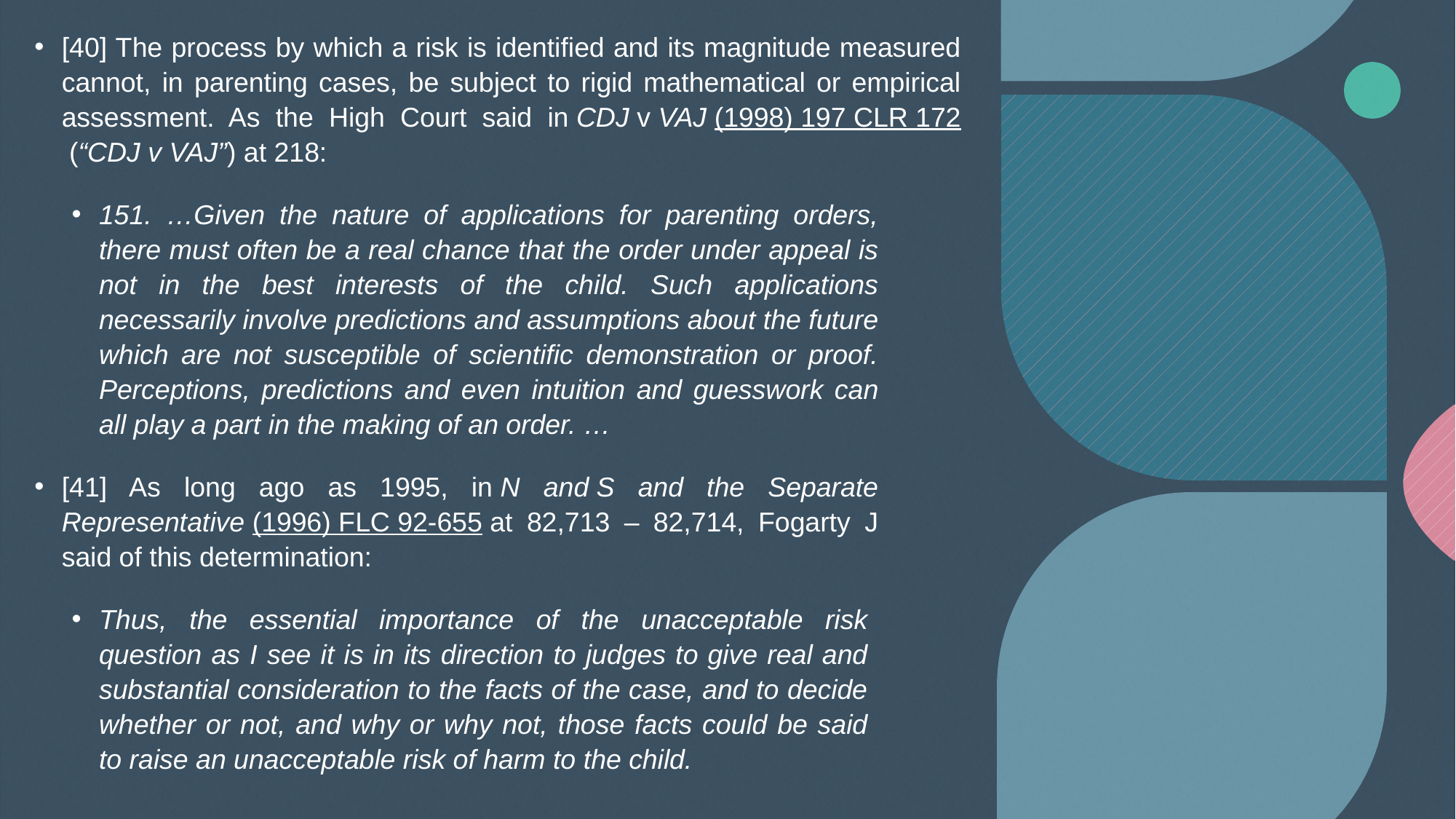

[40] The process by which a risk is identified and its magnitude measured cannot, in parenting cases, be subject to rigid mathematical or empirical assessment. As the High Court said in CDJ v VAJ (1998) 197 CLR 172 (“CDJ v VAJ”) at 218:
151. …Given the nature of applications for parenting orders, there must often be a real chance that the order under appeal is not in the best interests of the child. Such applications necessarily involve predictions and assumptions about the future which are not susceptible of scientific demonstration or proof. Perceptions, predictions and even intuition and guesswork can all play a part in the making of an order. …
[41] As long ago as 1995, in N and S and the Separate Representative (1996) FLC 92-655 at 82,713 – 82,714, Fogarty J said of this determination:
Thus, the essential importance of the unacceptable risk question as I see it is in its direction to judges to give real and substantial consideration to the facts of the case, and to decide whether or not, and why or why not, those facts could be said to raise an unacceptable risk of harm to the child.